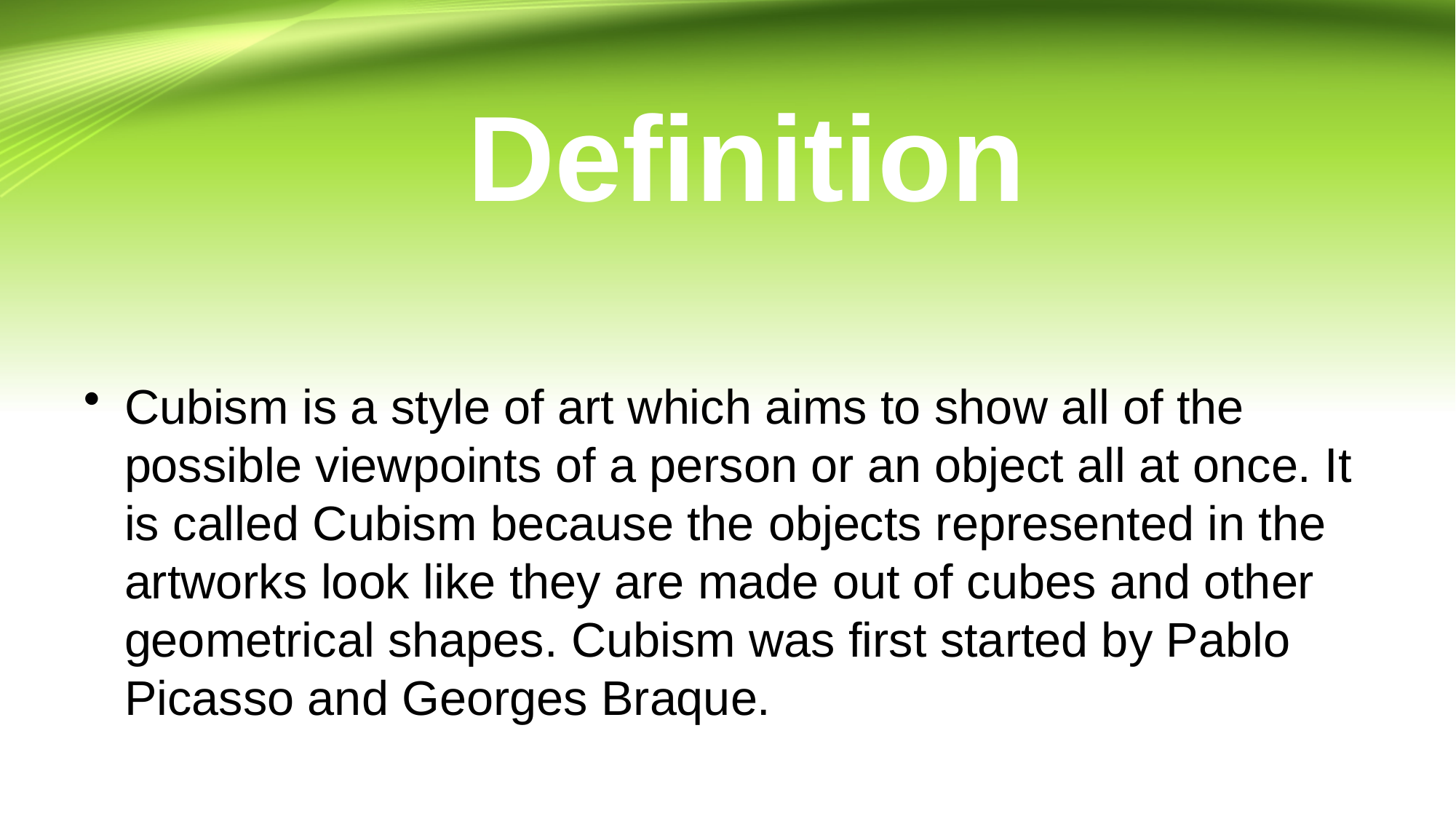

# Definition
Cubism is a style of art which aims to show all of the possible viewpoints of a person or an object all at once. It is called Cubism because the objects represented in the artworks look like they are made out of cubes and other geometrical shapes. Cubism was first started by Pablo Picasso and Georges Braque.